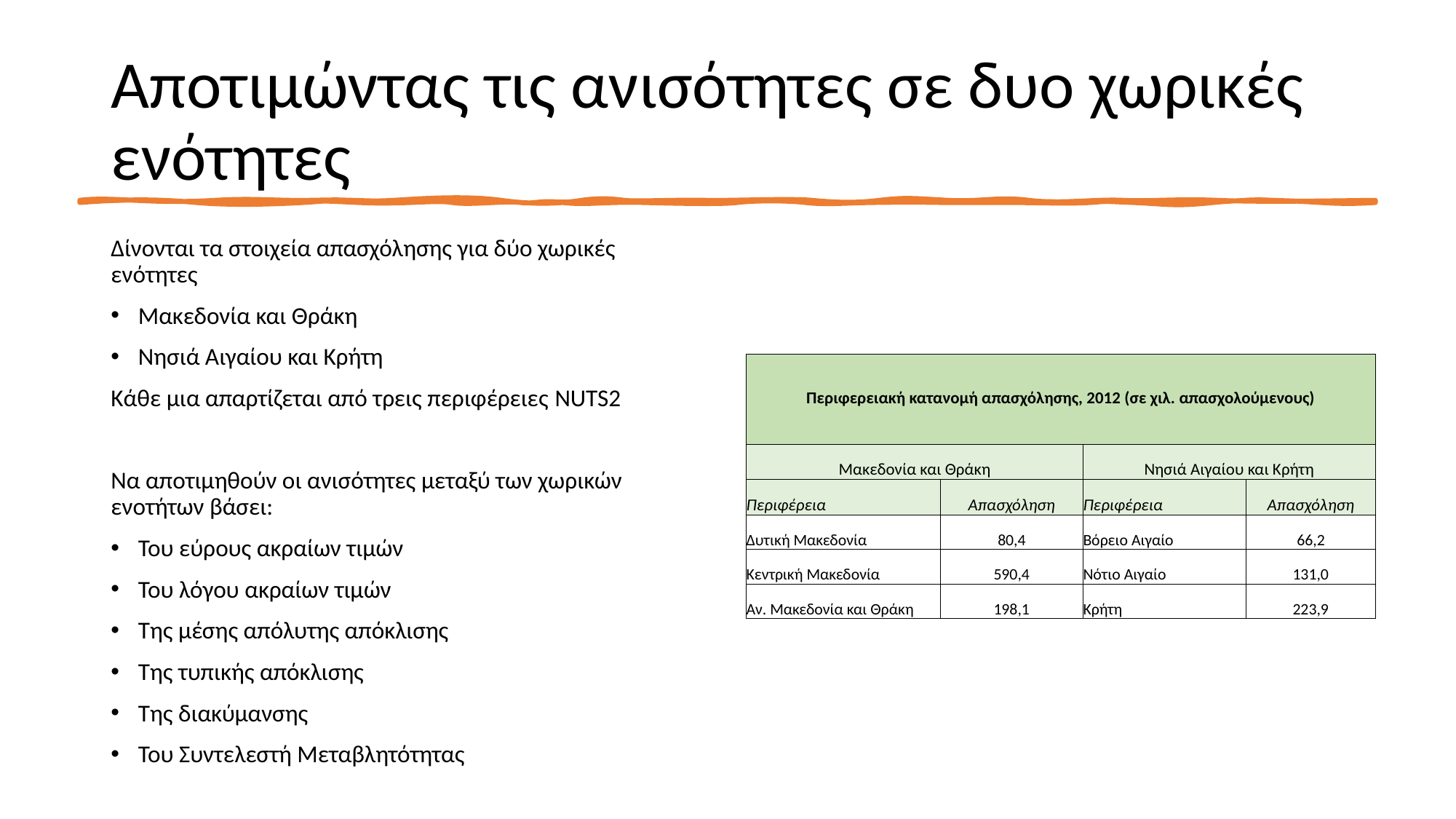

# Αποτιμώντας τις ανισότητες σε δυο χωρικές ενότητες

Δίνονται τα στοιχεία απασχόλησης για δύο χωρικές ενότητες
Μακεδονία και Θράκη
Νησιά Αιγαίου και Κρήτη
Κάθε μια απαρτίζεται από τρεις περιφέρειες NUTS2

Να αποτιμηθούν οι ανισότητες μεταξύ των χωρικών ενοτήτων βάσει:
Του εύρους ακραίων τιμών
Του λόγου ακραίων τιμών
Της μέσης απόλυτης απόκλισης
Της τυπικής απόκλισης
Της διακύμανσης
Του Συντελεστή Μεταβλητότητας
| Περιφερειακή κατανομή απασχόλησης, 2012 (σε χιλ. απασχολούμενους) |  |  |  |
| --- | --- | --- | --- |
| Μακεδονία και Θράκη |  | Νησιά Αιγαίου και Κρήτη |  |
| Περιφέρεια | Απασχόληση | Περιφέρεια | Απασχόληση |
| Δυτική Μακεδονία | 80,4 | Βόρειο Αιγαίο | 66,2 |
| Κεντρική Μακεδονία | 590,4 | Νότιο Αιγαίο | 131,0 |
| Αν. Μακεδονία και Θράκη | 198,1 | Κρήτη | 223,9 |